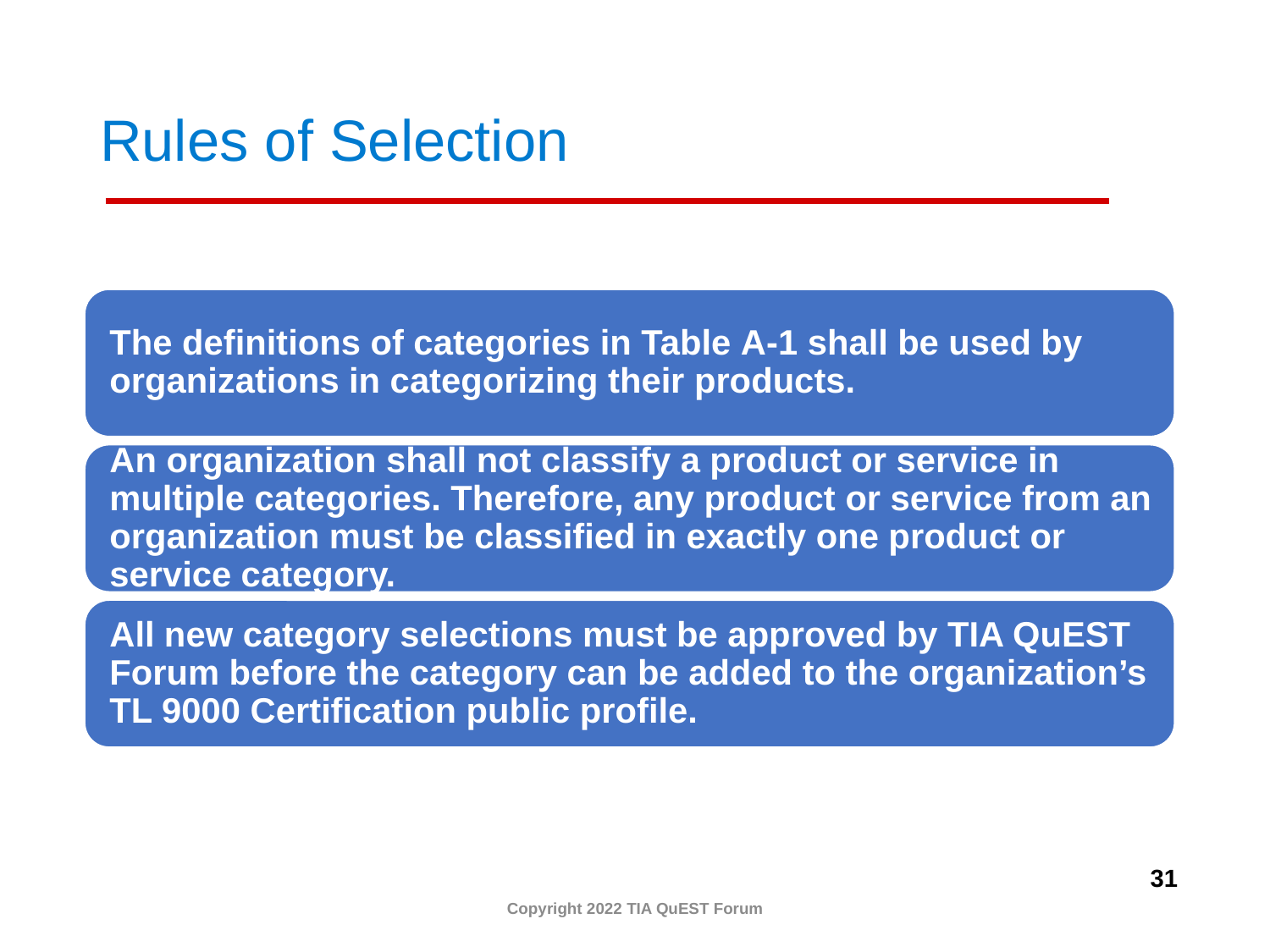

# Rules of Selection
The definitions of categories in Table A-1 shall be used by organizations in categorizing their products.
An organization shall not classify a product or service in multiple categories. Therefore, any product or service from an organization must be classified in exactly one product or service category.
All new category selections must be approved by TIA QuEST Forum before the category can be added to the organization’s TL 9000 Certification public profile.
31
Copyright 2022 TIA QuEST Forum